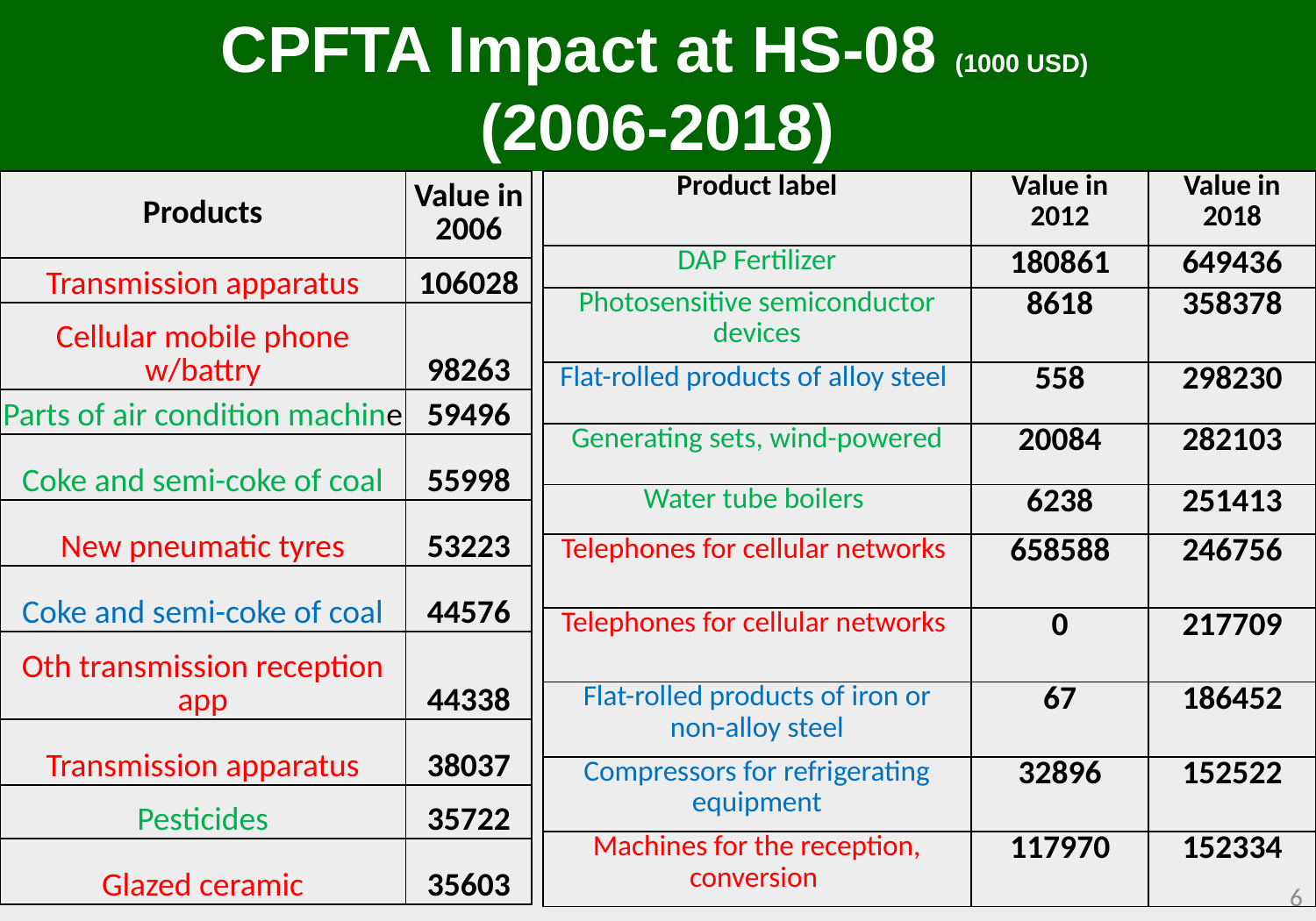

CPFTA Impact at HS-08 (1000 USD)
(2006-2018)
| Products | Value in 2006 |
| --- | --- |
| Transmission apparatus | 106028 |
| Cellular mobile phone w/battry | 98263 |
| Parts of air condition machine | 59496 |
| Coke and semi-coke of coal | 55998 |
| New pneumatic tyres | 53223 |
| Coke and semi-coke of coal | 44576 |
| Oth transmission reception app | 44338 |
| Transmission apparatus | 38037 |
| Pesticides | 35722 |
| Glazed ceramic | 35603 |
| Product label | Value in 2012 | Value in 2018 |
| --- | --- | --- |
| DAP Fertilizer | 180861 | 649436 |
| Photosensitive semiconductor devices | 8618 | 358378 |
| Flat-rolled products of alloy steel | 558 | 298230 |
| Generating sets, wind-powered | 20084 | 282103 |
| Water tube boilers | 6238 | 251413 |
| Telephones for cellular networks | 658588 | 246756 |
| Telephones for cellular networks | 0 | 217709 |
| Flat-rolled products of iron or non-alloy steel | 67 | 186452 |
| Compressors for refrigerating equipment | 32896 | 152522 |
| Machines for the reception, conversion | 117970 | 152334 |
6